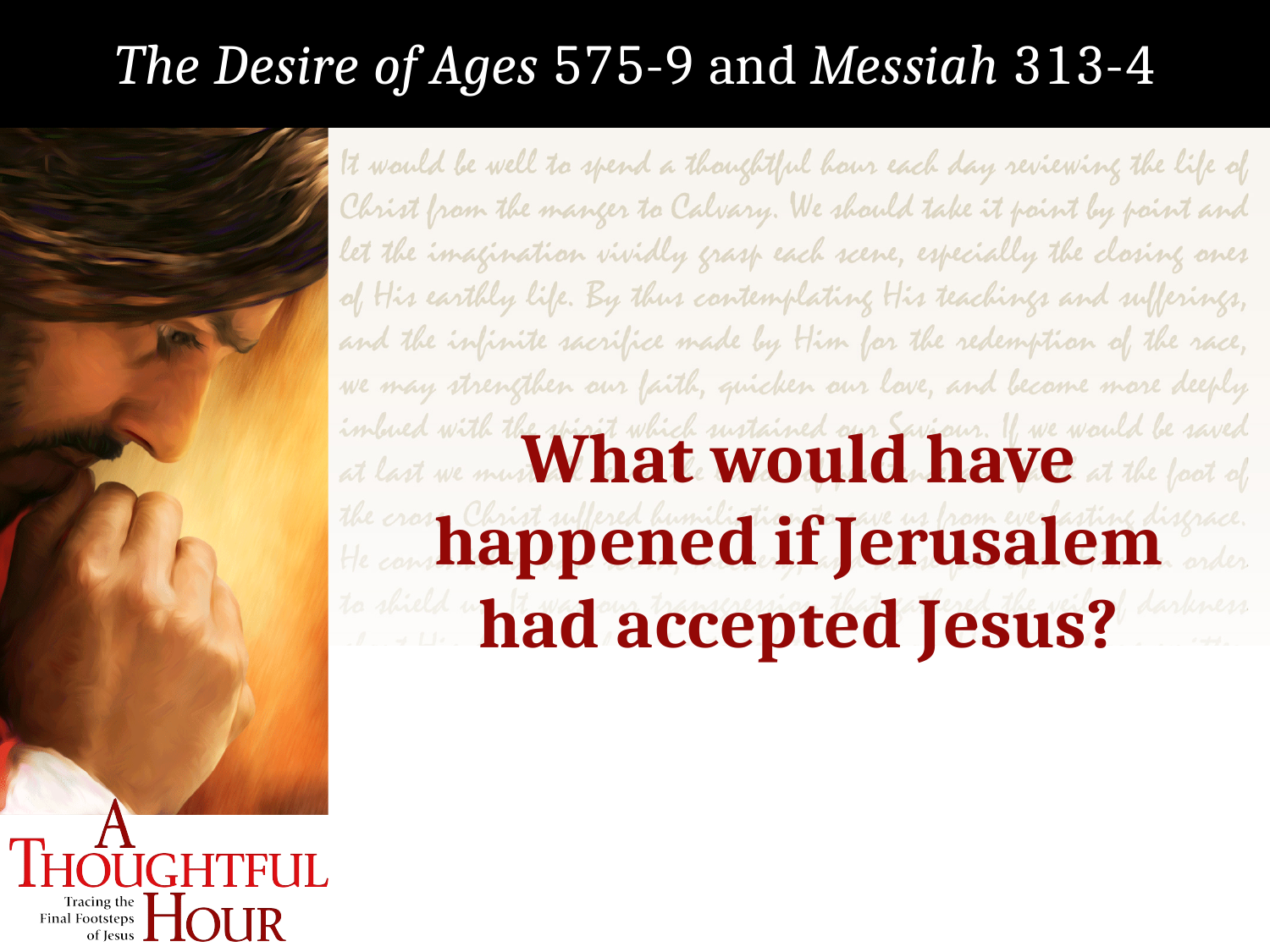

The Desire of Ages 575-9 and Messiah 313-4
What would have happened if Jerusalem had accepted Jesus?